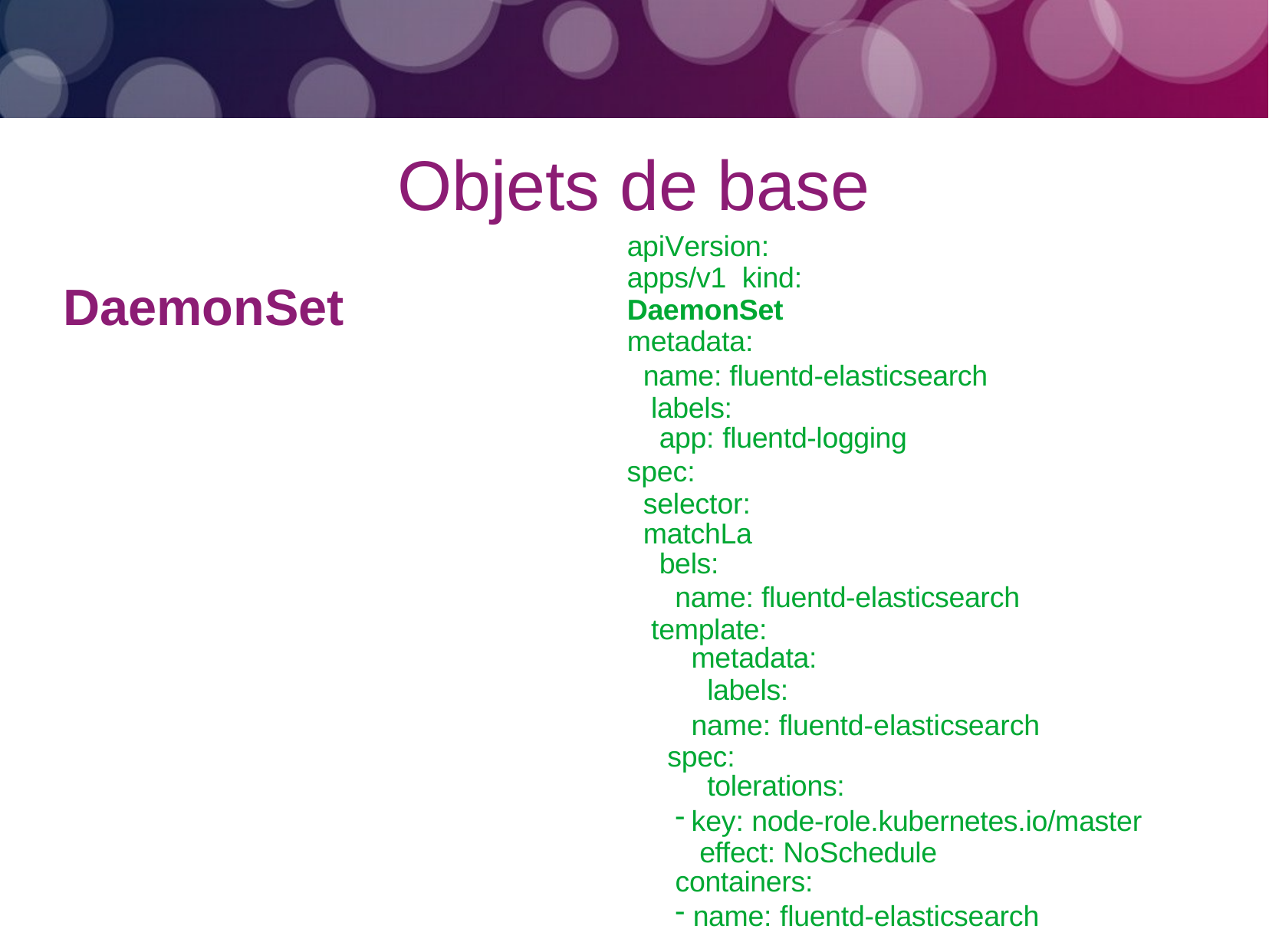

# Objets de base
apiVersion: apps/v1  kind: DaemonSet  metadata:
name: fluentd-elasticsearch  labels:
app: fluentd-logging
spec:  selector:
matchLabels:
name: fluentd-elasticsearch  template:
metadata:
labels:
name: fluentd-elasticsearch  spec:
tolerations:
key: node-role.kubernetes.io/master  effect: NoSchedule
containers:
name: fluentd-elasticsearch
DaemonSet